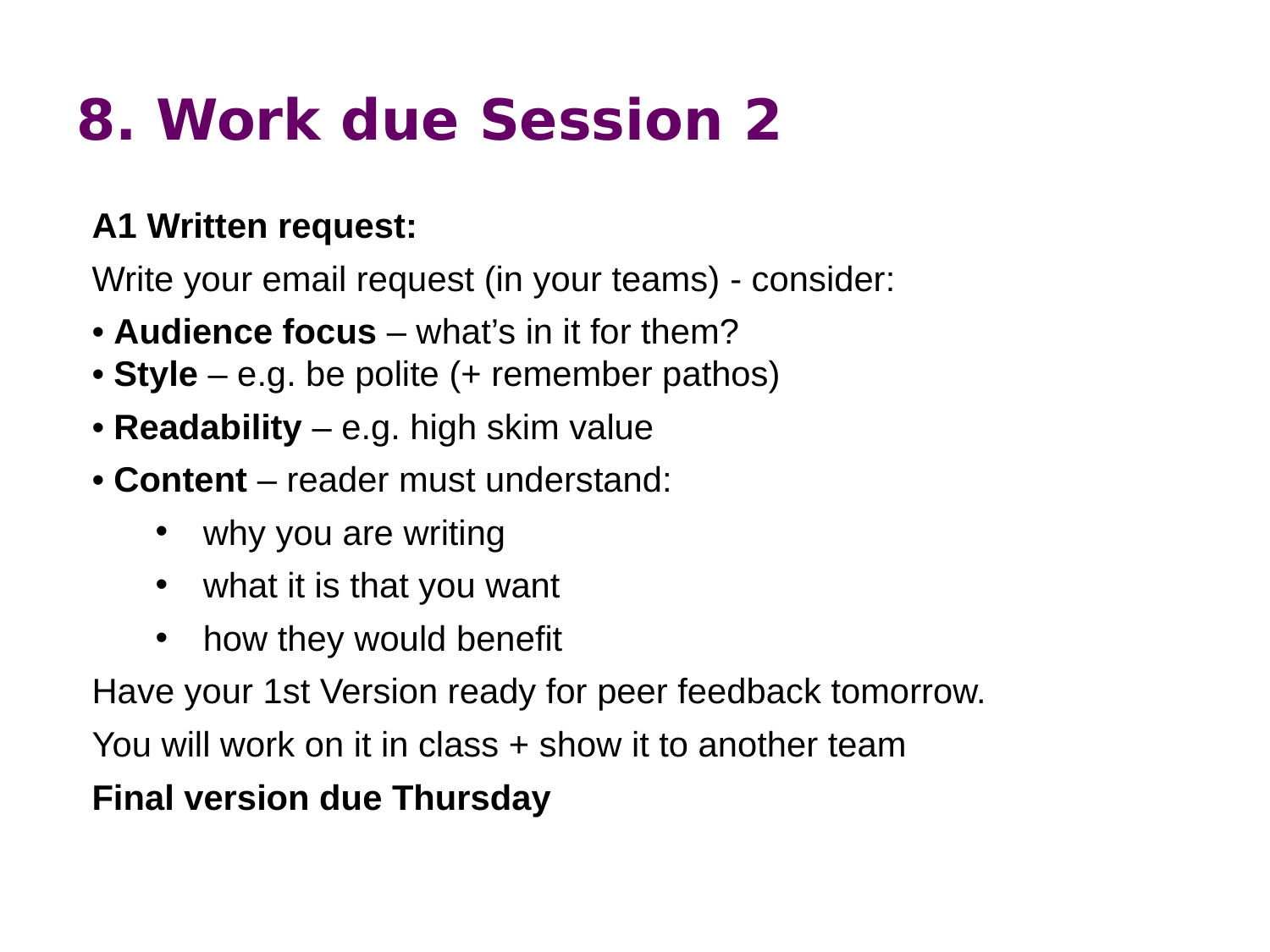

# 8. Work due Session 2
A1 Written request:
Write your email request (in your teams) - consider:
• Audience focus – what’s in it for them?
• Style – e.g. be polite (+ remember pathos)
• Readability – e.g. high skim value
• Content – reader must understand:
why you are writing
what it is that you want
how they would benefit
Have your 1st Version ready for peer feedback tomorrow.
You will work on it in class + show it to another team
Final version due Thursday